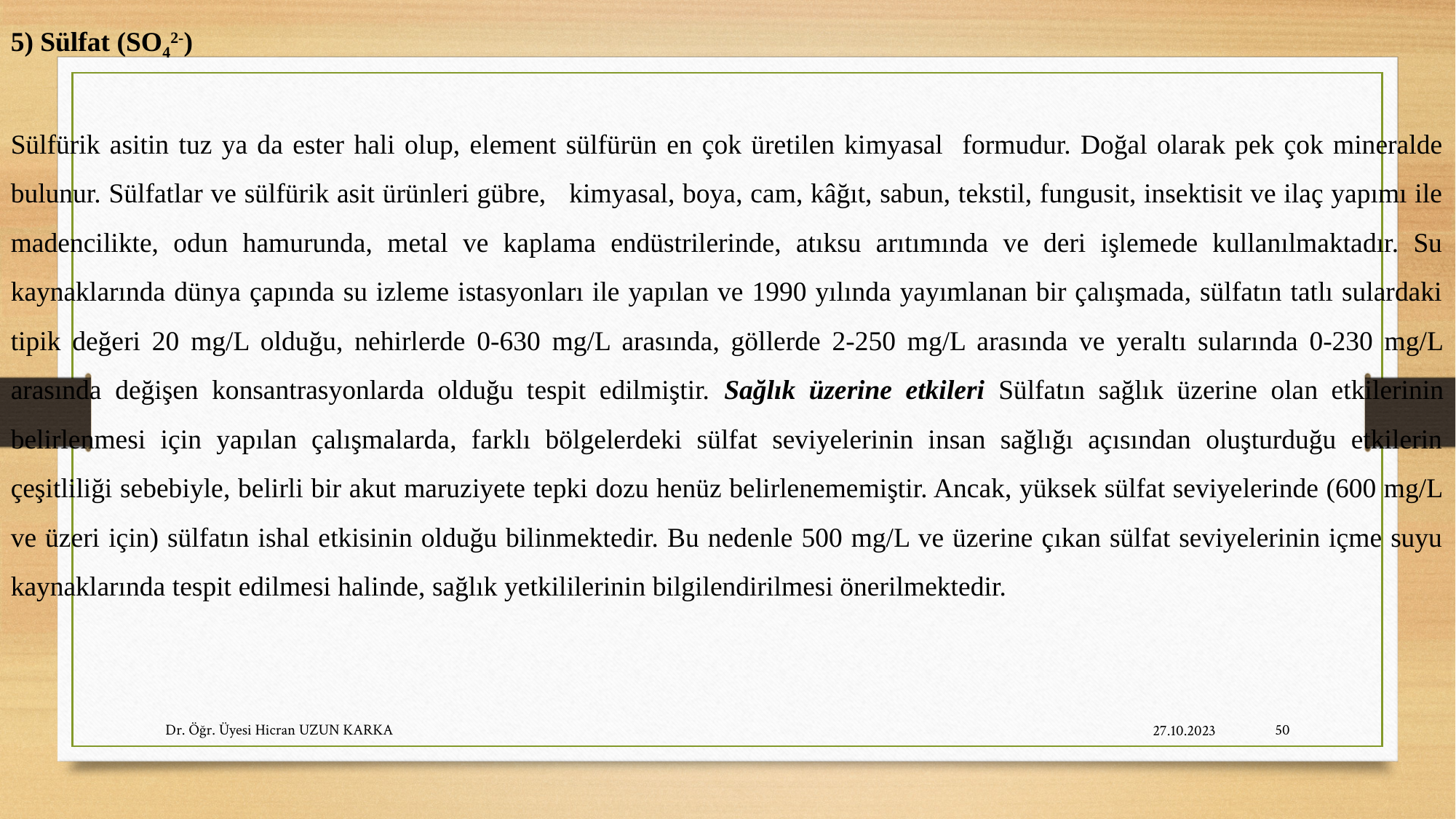

5) Sülfat (SO42-)

Sülfürik asitin tuz ya da ester hali olup, element sülfürün en çok üretilen kimyasal  formudur. Doğal olarak pek çok mineralde bulunur. Sülfatlar ve sülfürik asit ürünleri gübre,   kimyasal, boya, cam, kâğıt, sabun, tekstil, fungusit, insektisit ve ilaç yapımı ile madencilikte, odun hamurunda, metal ve kaplama endüstrilerinde, atıksu arıtımında ve deri işlemede kullanılmaktadır. Su kaynaklarında dünya çapında su izleme istasyonları ile yapılan ve 1990 yılında yayımlanan bir çalışmada, sülfatın tatlı sulardaki tipik değeri 20 mg/L olduğu, nehirlerde 0-630 mg/L arasında, göllerde 2-250 mg/L arasında ve yeraltı sularında 0-230 mg/L arasında değişen konsantrasyonlarda olduğu tespit edilmiştir. Sağlık üzerine etkileri Sülfatın sağlık üzerine olan etkilerinin belirlenmesi için yapılan çalışmalarda, farklı bölgelerdeki sülfat seviyelerinin insan sağlığı açısından oluşturduğu etkilerin çeşitliliği sebebiyle, belirli bir akut maruziyete tepki dozu henüz belirlenememiştir. Ancak, yüksek sülfat seviyelerinde (600 mg/L ve üzeri için) sülfatın ishal etkisinin olduğu bilinmektedir. Bu nedenle 500 mg/L ve üzerine çıkan sülfat seviyelerinin içme suyu kaynaklarında tespit edilmesi halinde, sağlık yetkililerinin bilgilendirilmesi önerilmektedir.
Dr. Öğr. Üyesi Hicran UZUN KARKA
27.10.2023
50